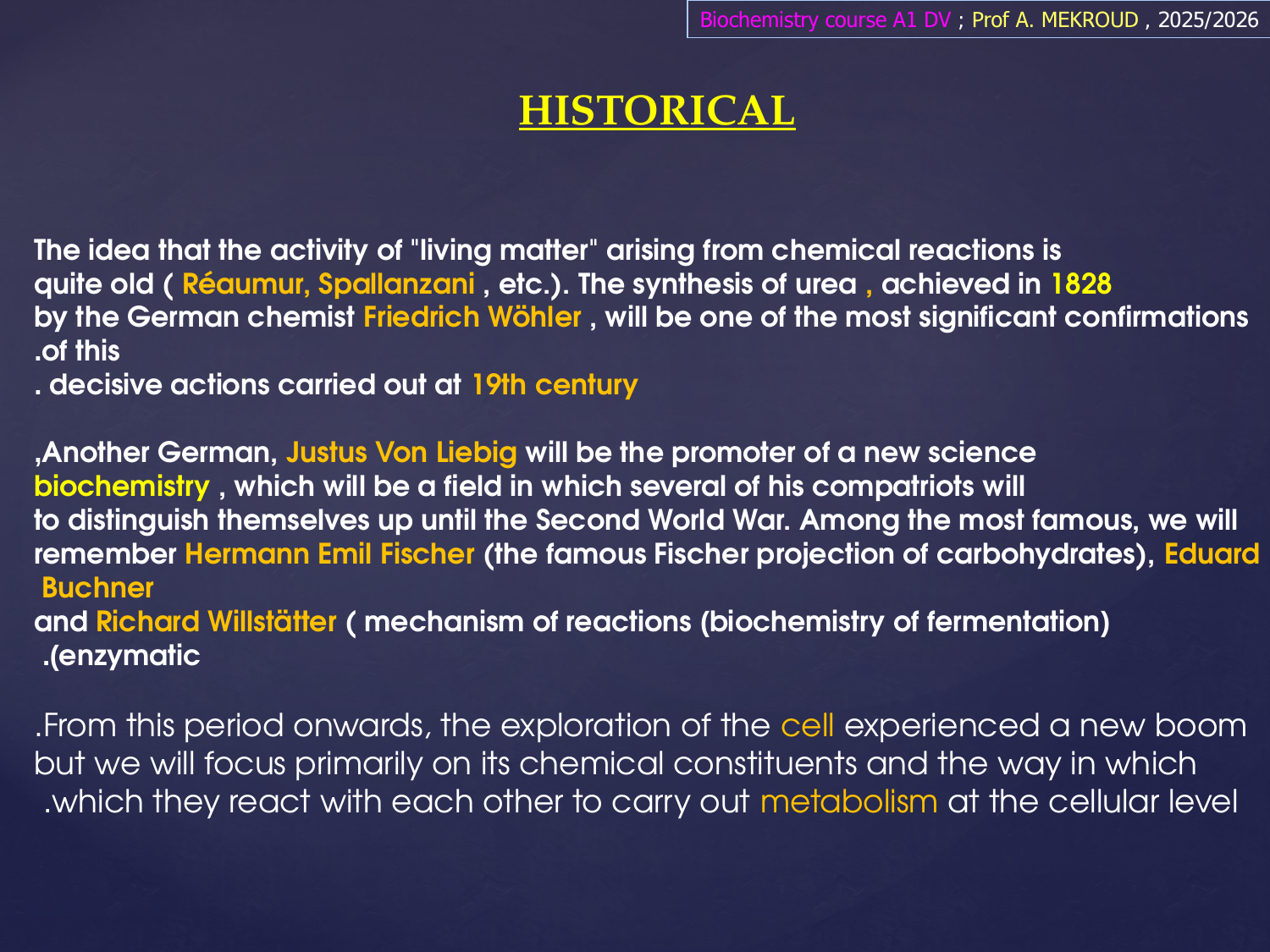

Biochemistry course A1 DV ; Prof A. MEKROUD , 2025/2026
HISTORICAL
The idea that the activity of "living matter" arising from chemical reactions is
quite old ( Réaumur, Spallanzani , etc.). The synthesis of urea , achieved in 1828
by the German chemist Friedrich Wöhler , will be one of the most significant confirmations of this.
decisive actions carried out at 19th century .

Another German, Justus Von Liebig will be the promoter of a new science,
biochemistry , which will be a field in which several of his compatriots will
to distinguish themselves up until the Second World War. Among the most famous, we will remember Hermann Emil Fischer (the famous Fischer projection of carbohydrates), Eduard Buchner
(biochemistry of fermentation) and Richard Willstätter ( mechanism of reactions
enzymatic).

From this period onwards, the exploration of the cell experienced a new boom.
but we will focus primarily on its chemical constituents and the way in which
which they react with each other to carry out metabolism at the cellular level.